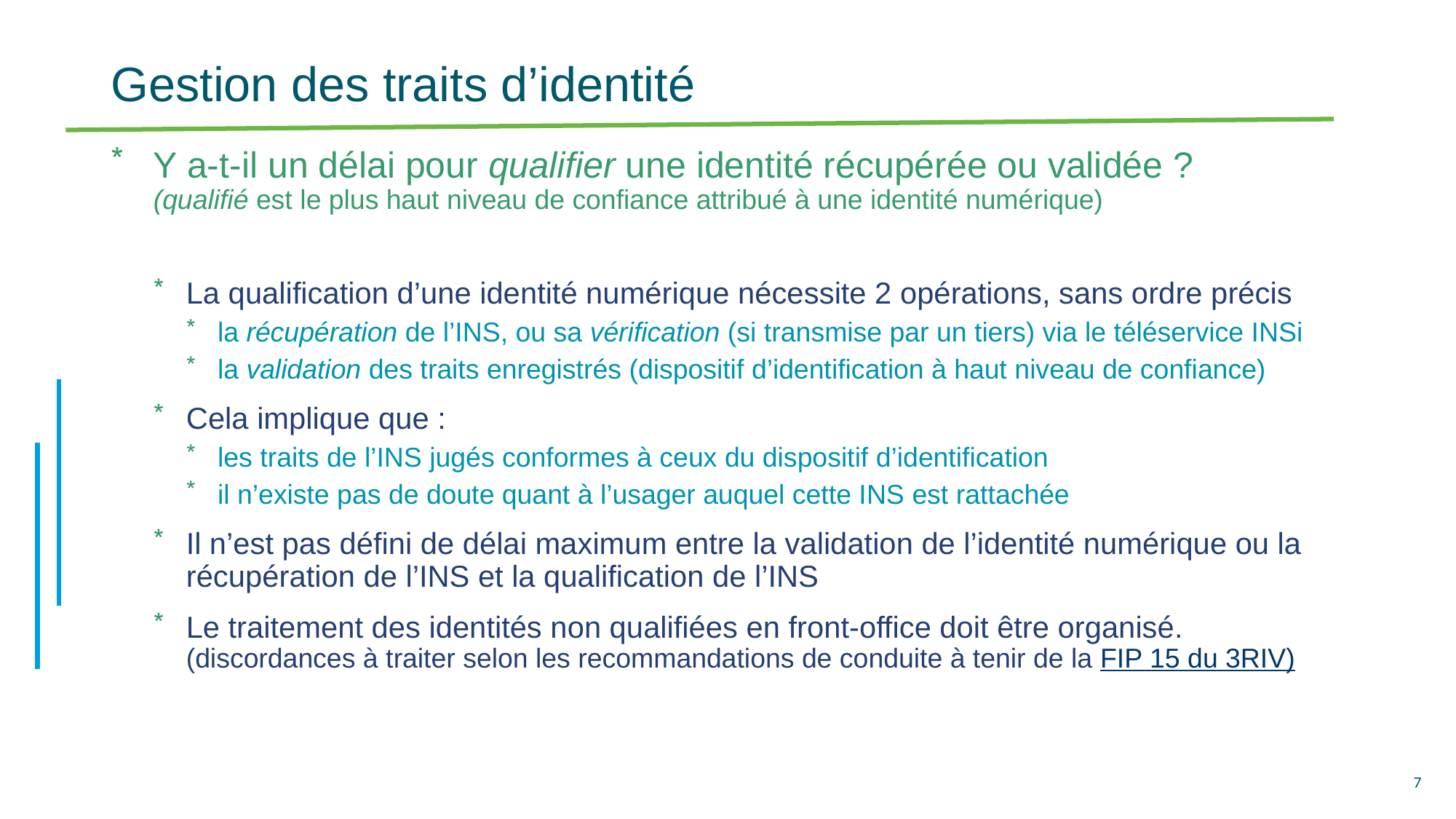

# Gestion des traits d’identité
Y a-t-il un délai pour qualifier une identité récupérée ou validée ?          (qualifié est le plus haut niveau de confiance attribué à une identité numérique)

La qualification d’une identité numérique nécessite 2 opérations, sans ordre précis
la récupération de l’INS, ou sa vérification (si transmise par un tiers) via le téléservice INSi
la validation des traits enregistrés (dispositif d’identification à haut niveau de confiance)
Cela implique que :
les traits de l’INS jugés conformes à ceux du dispositif d’identification
il n’existe pas de doute quant à l’usager auquel cette INS est rattachée
Il n’est pas défini de délai maximum entre la validation de l’identité numérique ou la récupération de l’INS et la qualification de l’INS
Le traitement des identités non qualifiées en front-office doit être organisé.          (discordances à traiter selon les recommandations de conduite à tenir de la FIP 15 du 3RIV)

7